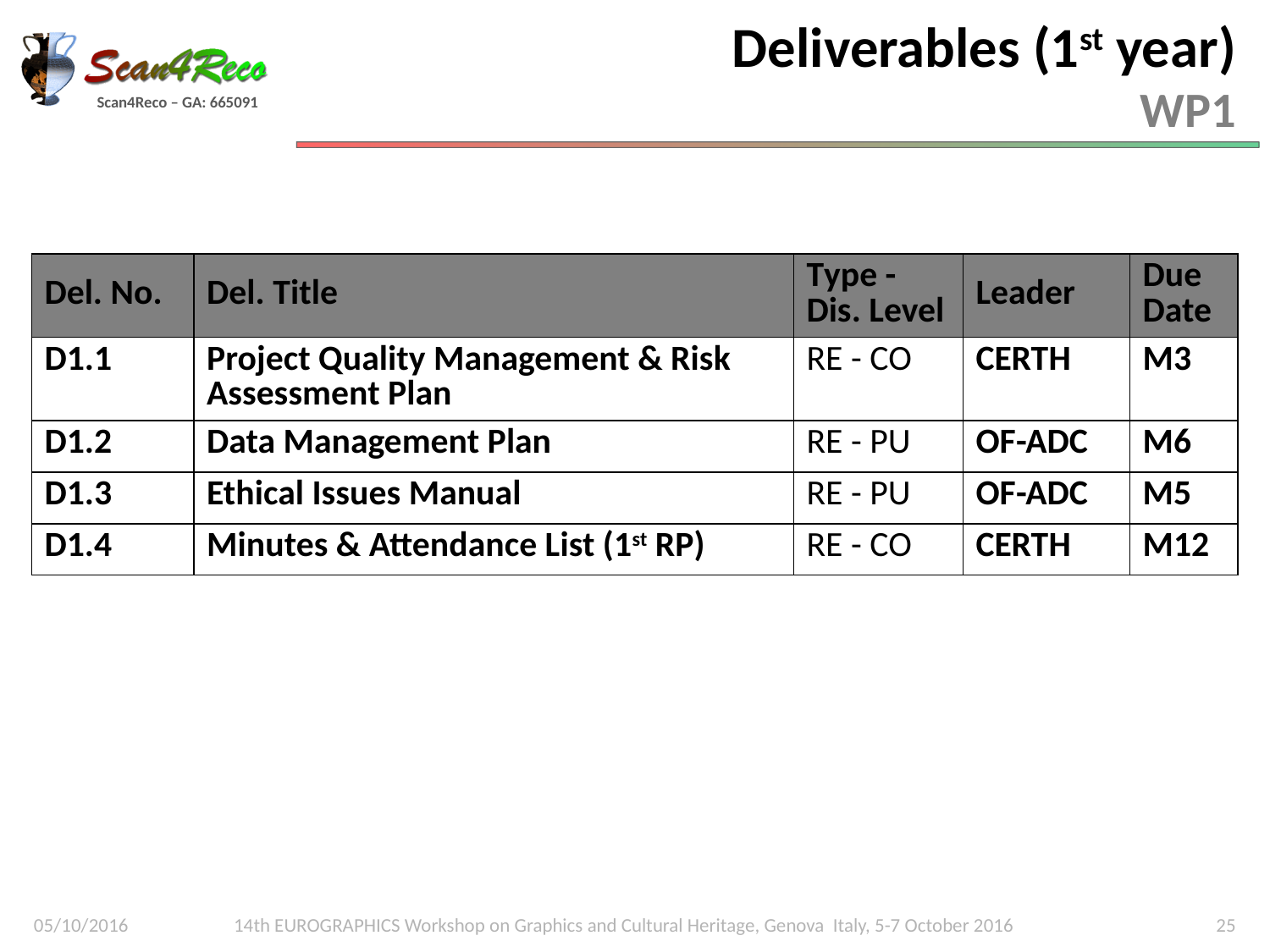

# Deliverables (1st year) WP1
| Del. No. | Del. Title | Type - Dis. Level | Leader | Due Date |
| --- | --- | --- | --- | --- |
| D1.1 | Project Quality Management & Risk Assessment Plan | RE - CO | CERTH | M3 |
| D1.2 | Data Management Plan | RE - PU | OF-ADC | M6 |
| D1.3 | Ethical Issues Manual | RE - PU | OF-ADC | M5 |
| D1.4 | Minutes & Attendance List (1st RP) | RE - CO | CERTH | M12 |
05/10/2016
14th EUROGRAPHICS Workshop on Graphics and Cultural Heritage, Genova  Italy, 5-7 October 2016
25